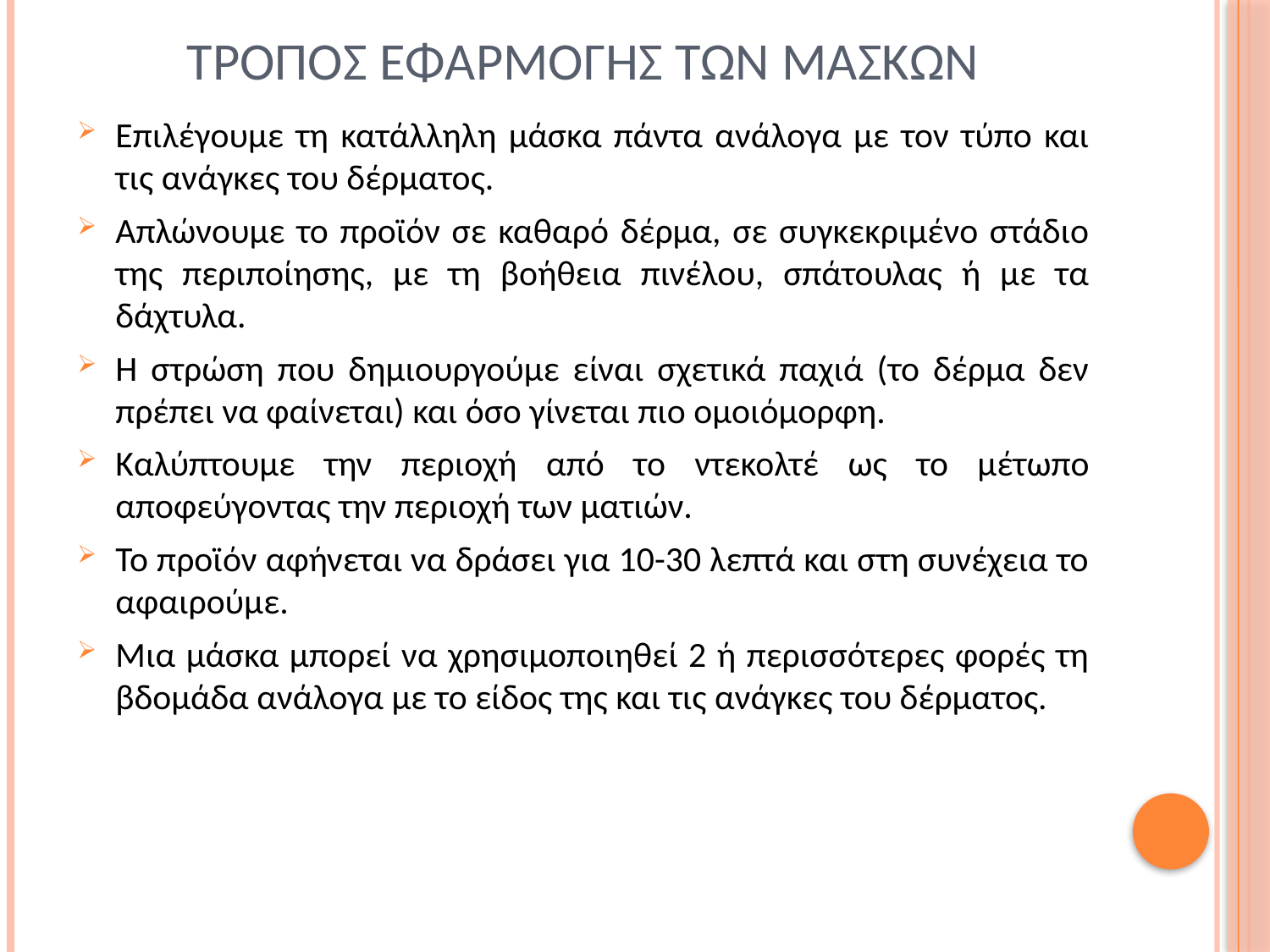

# τροποσ εφαρμογησ των μασκων
Επιλέγουμε τη κατάλληλη μάσκα πάντα ανάλογα με τον τύπο και τις ανάγκες του δέρματος.
Απλώνουμε το προϊόν σε καθαρό δέρμα, σε συγκεκριμένο στάδιο της περιποίησης, με τη βοήθεια πινέλου, σπάτουλας ή με τα δάχτυλα.
Η στρώση που δημιουργούμε είναι σχετικά παχιά (το δέρμα δεν πρέπει να φαίνεται) και όσο γίνεται πιο ομοιόμορφη.
Καλύπτουμε την περιοχή από το ντεκολτέ ως το μέτωπο αποφεύγοντας την περιοχή των ματιών.
Το προϊόν αφήνεται να δράσει για 10-30 λεπτά και στη συνέχεια το αφαιρούμε.
Μια μάσκα μπορεί να χρησιμοποιηθεί 2 ή περισσότερες φορές τη βδομάδα ανάλογα με το είδος της και τις ανάγκες του δέρματος.